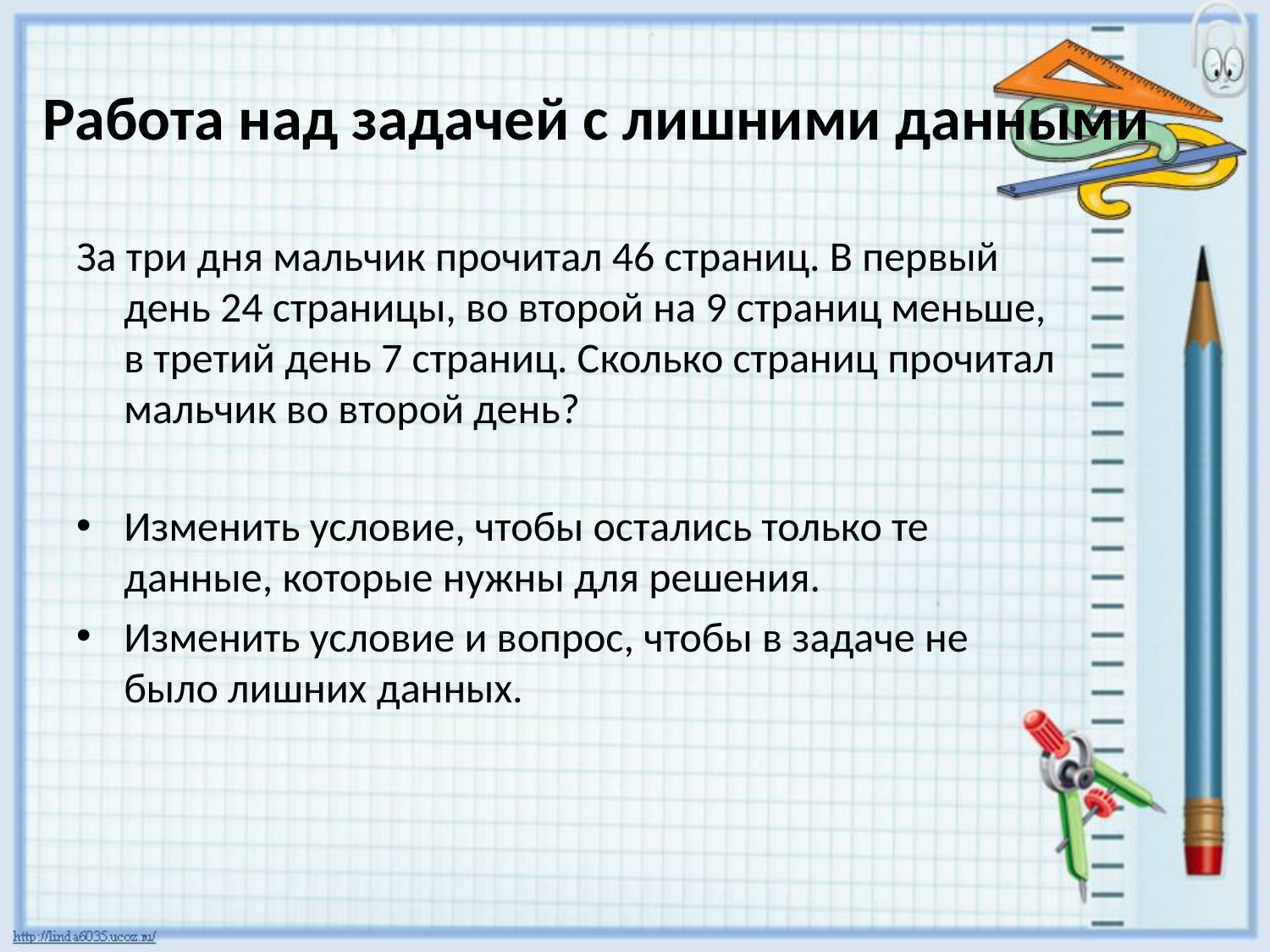

# Работа над задачей с лишними данными
За три дня мальчик прочитал 46 страниц. В первый день 24 страницы, во второй на 9 страниц меньше, в третий день 7 страниц. Сколько страниц прочитал мальчик во второй день?

Изменить условие, чтобы остались только те данные, которые нужны для решения.
Изменить условие и вопрос, чтобы в задаче не было лишних данных.